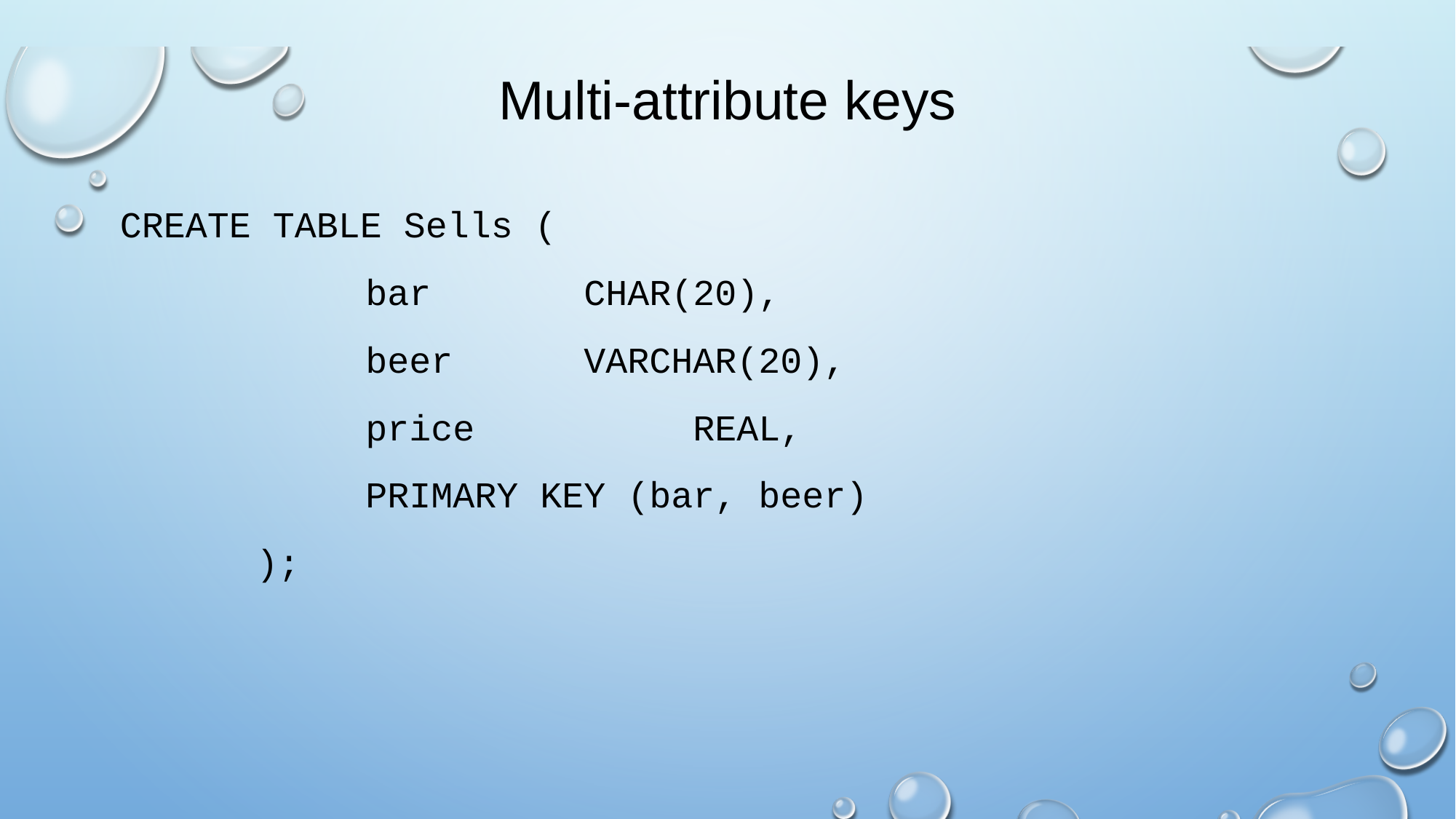

# Multi-attribute keys
CREATE TABLE Sells (
			bar		CHAR(20),
			beer		VARCHAR(20),
			price	     REAL,
			PRIMARY KEY (bar, beer)
		);